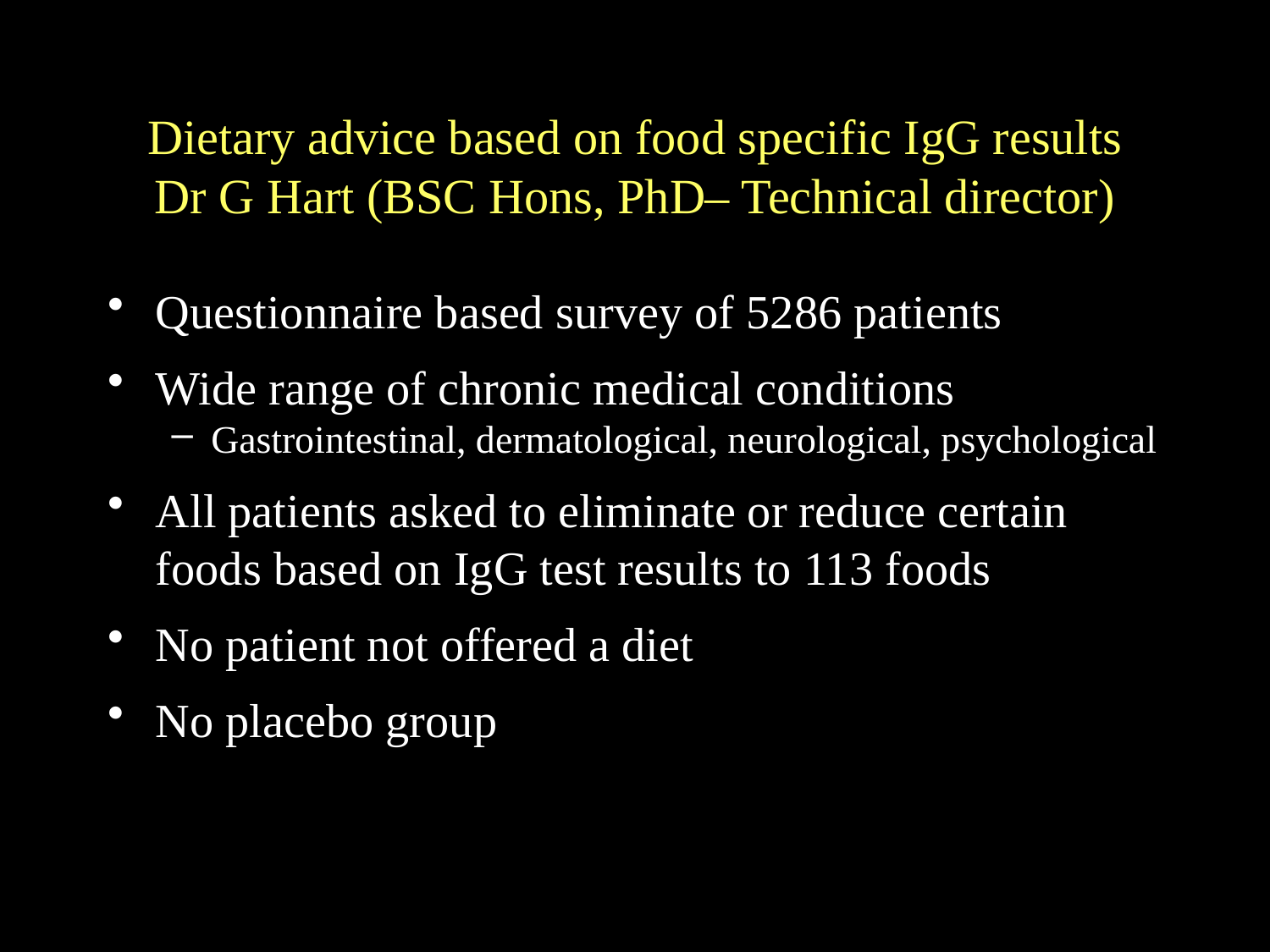

# Dietary advice based on food specific IgG results Dr G Hart (BSC Hons, PhD– Technical director)
Questionnaire based survey of 5286 patients
Wide range of chronic medical conditions
Gastrointestinal, dermatological, neurological, psychological
All patients asked to eliminate or reduce certain foods based on IgG test results to 113 foods
No patient not offered a diet
No placebo group